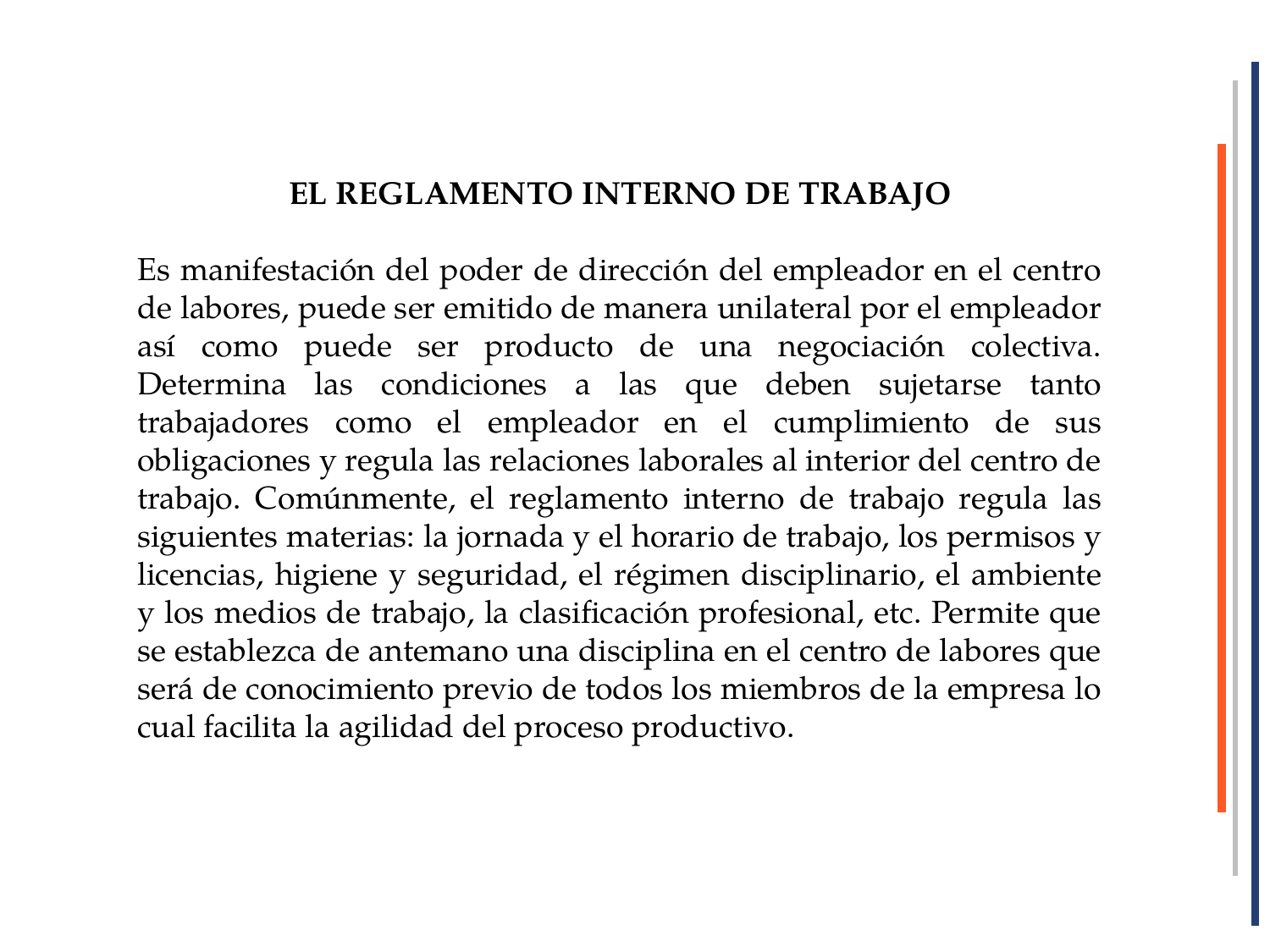

EL REGLAMENTO INTERNO DE TRABAJO

Es manifestación del poder de dirección del empleador en el centro de labores, puede ser emitido de manera unilateral por el empleador así como puede ser producto de una negociación colectiva. Determina las condiciones a las que deben sujetarse tanto trabajadores como el empleador en el cumplimiento de sus obligaciones y regula las relaciones laborales al interior del centro de trabajo. Comúnmente, el reglamento interno de trabajo regula las siguientes materias: la jornada y el horario de trabajo, los permisos y licencias, higiene y seguridad, el régimen disciplinario, el ambiente y los medios de trabajo, la clasificación profesional, etc. Permite que se establezca de antemano una disciplina en el centro de labores que será de conocimiento previo de todos los miembros de la empresa lo cual facilita la agilidad del proceso productivo.